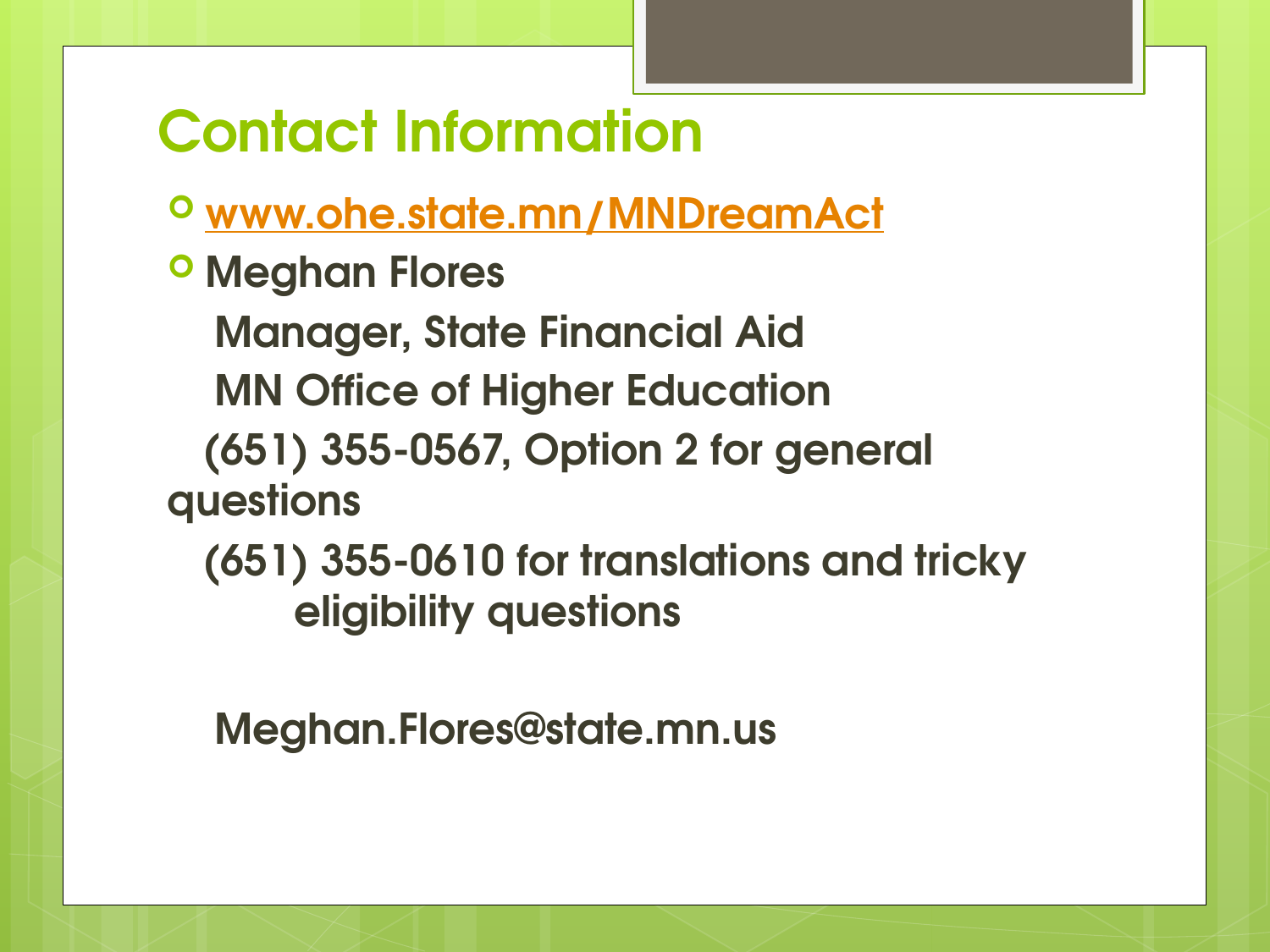

# Contact Information
www.ohe.state.mn/MNDreamAct
Meghan Flores
    Manager, State Financial Aid
    MN Office of Higher Education
   (651) 355-0567, Option 2 for general    	questions
   (651) 355-0610 for translations and tricky    	eligibility questions

    Meghan.Flores@state.mn.us